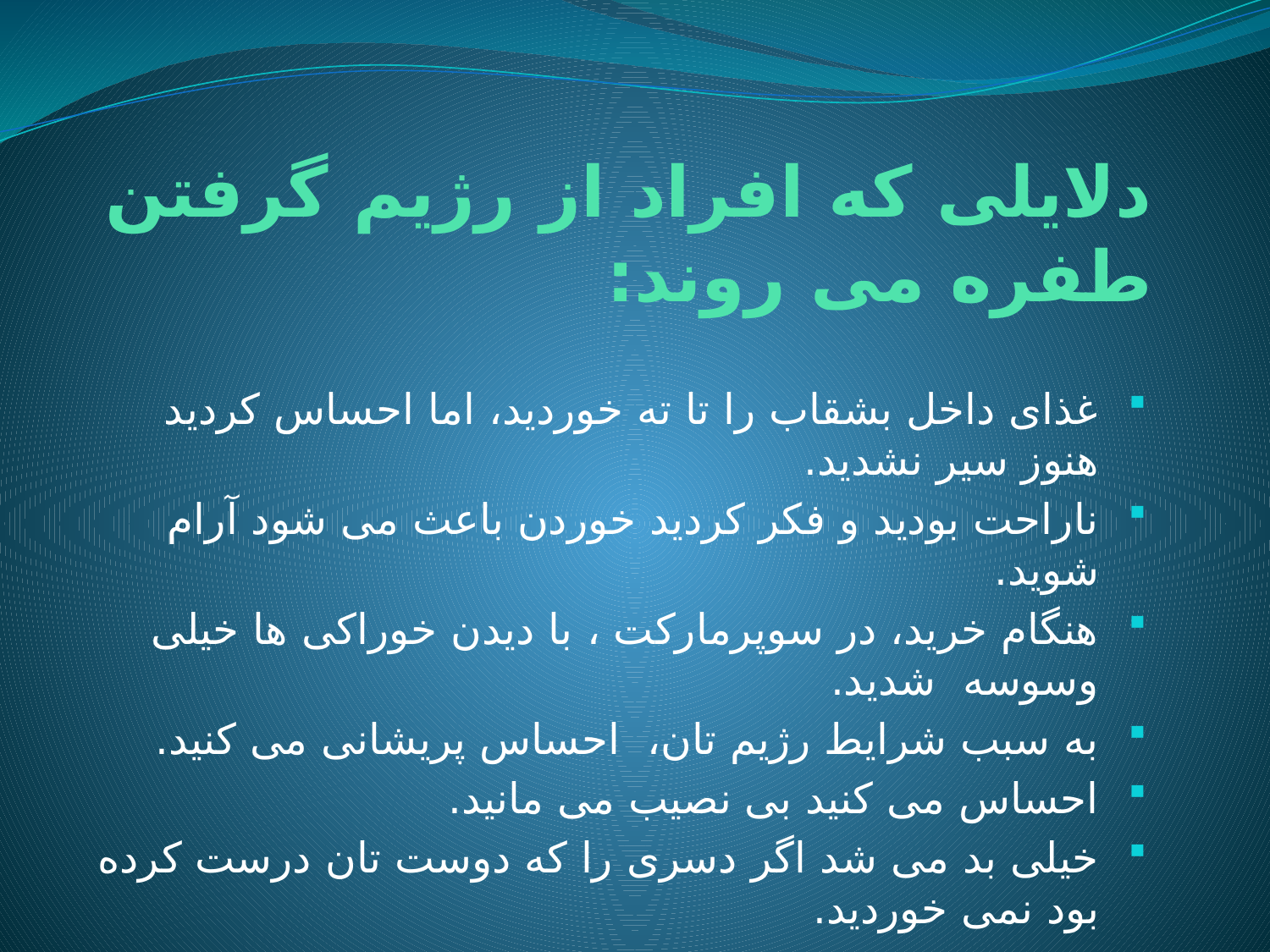

# دلایلی که افراد از رژیم گرفتن طفره می روند:
غذای داخل بشقاب را تا ته خوردید، اما احساس کردید هنوز سیر نشدید.
ناراحت بودید و فکر کردید خوردن باعث می شود آرام شوید.
هنگام خرید، در سوپرمارکت ، با دیدن خوراکی ها خیلی وسوسه  شدید.
به سبب شرایط رژیم تان،  احساس پریشانی می کنید.
احساس می کنید بی نصیب می مانید.
خیلی بد می شد اگر دسری را که دوست تان درست کرده بود نمی خوردید.